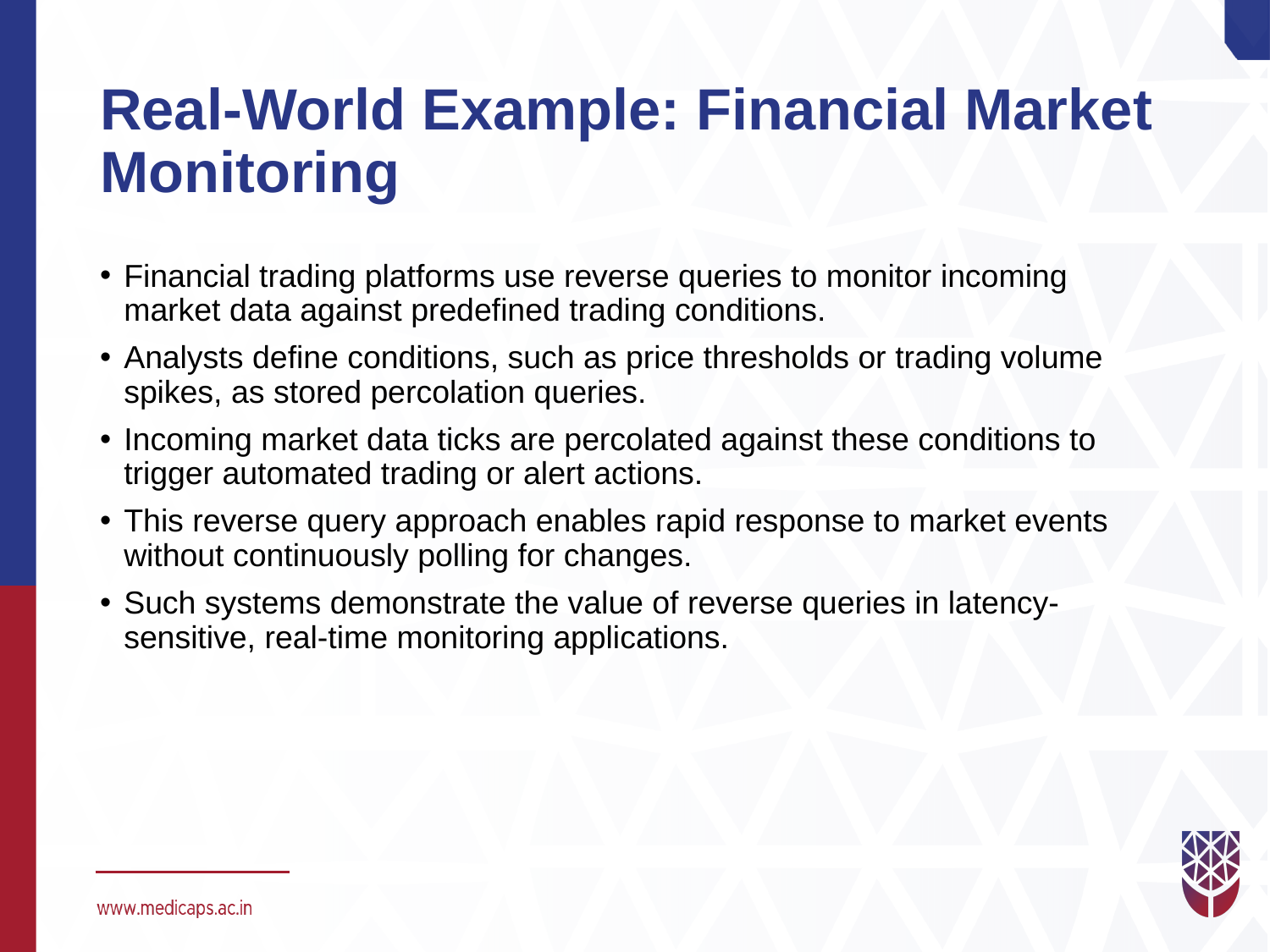

# Real-World Example: Financial Market Monitoring
Financial trading platforms use reverse queries to monitor incoming market data against predefined trading conditions.
Analysts define conditions, such as price thresholds or trading volume spikes, as stored percolation queries.
Incoming market data ticks are percolated against these conditions to trigger automated trading or alert actions.
This reverse query approach enables rapid response to market events without continuously polling for changes.
Such systems demonstrate the value of reverse queries in latency-sensitive, real-time monitoring applications.